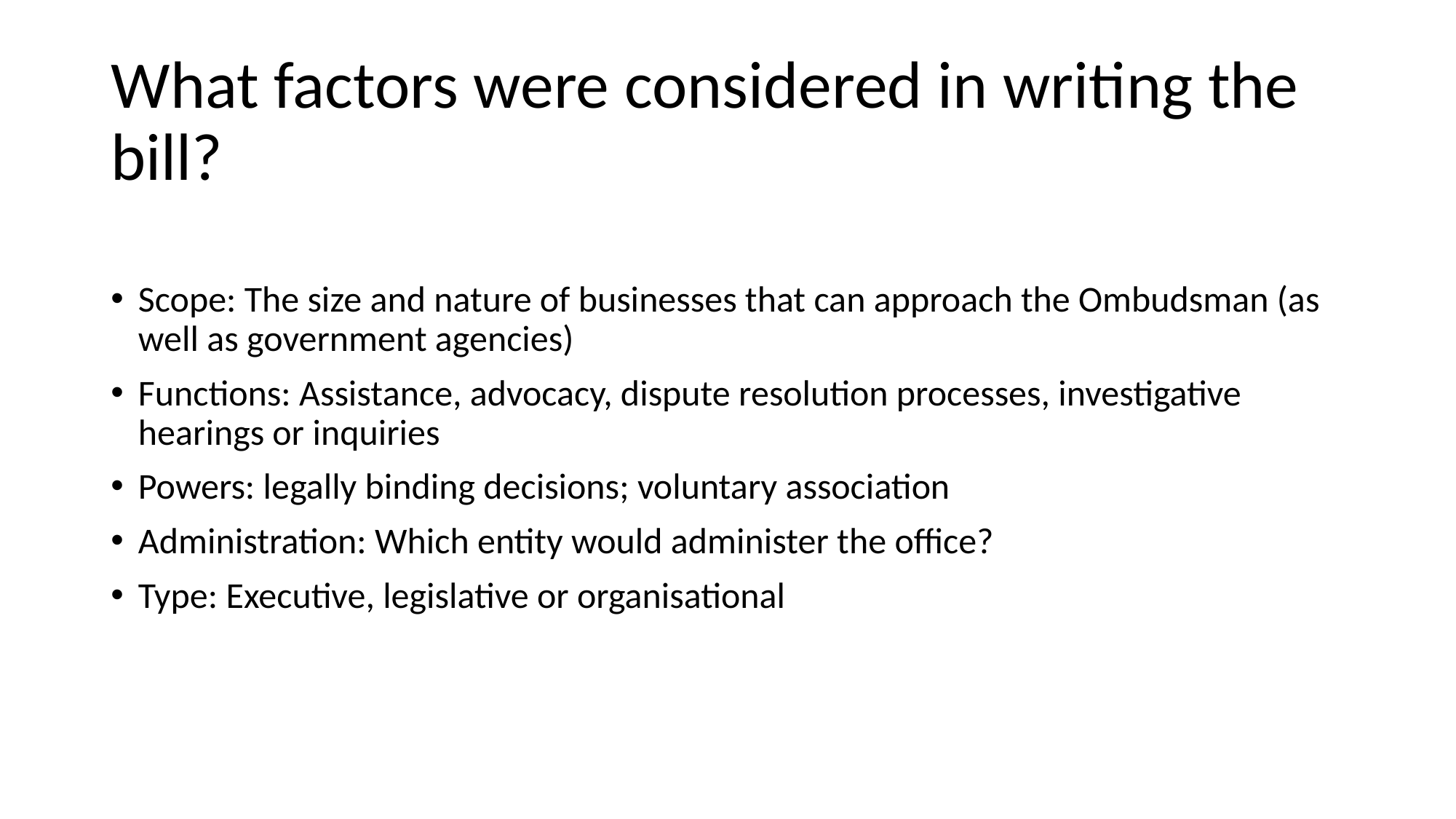

# What factors were considered in writing the bill?
Scope: The size and nature of businesses that can approach the Ombudsman (as well as government agencies)
Functions: Assistance, advocacy, dispute resolution processes, investigative hearings or inquiries
Powers: legally binding decisions; voluntary association
Administration: Which entity would administer the office?
Type: Executive, legislative or organisational